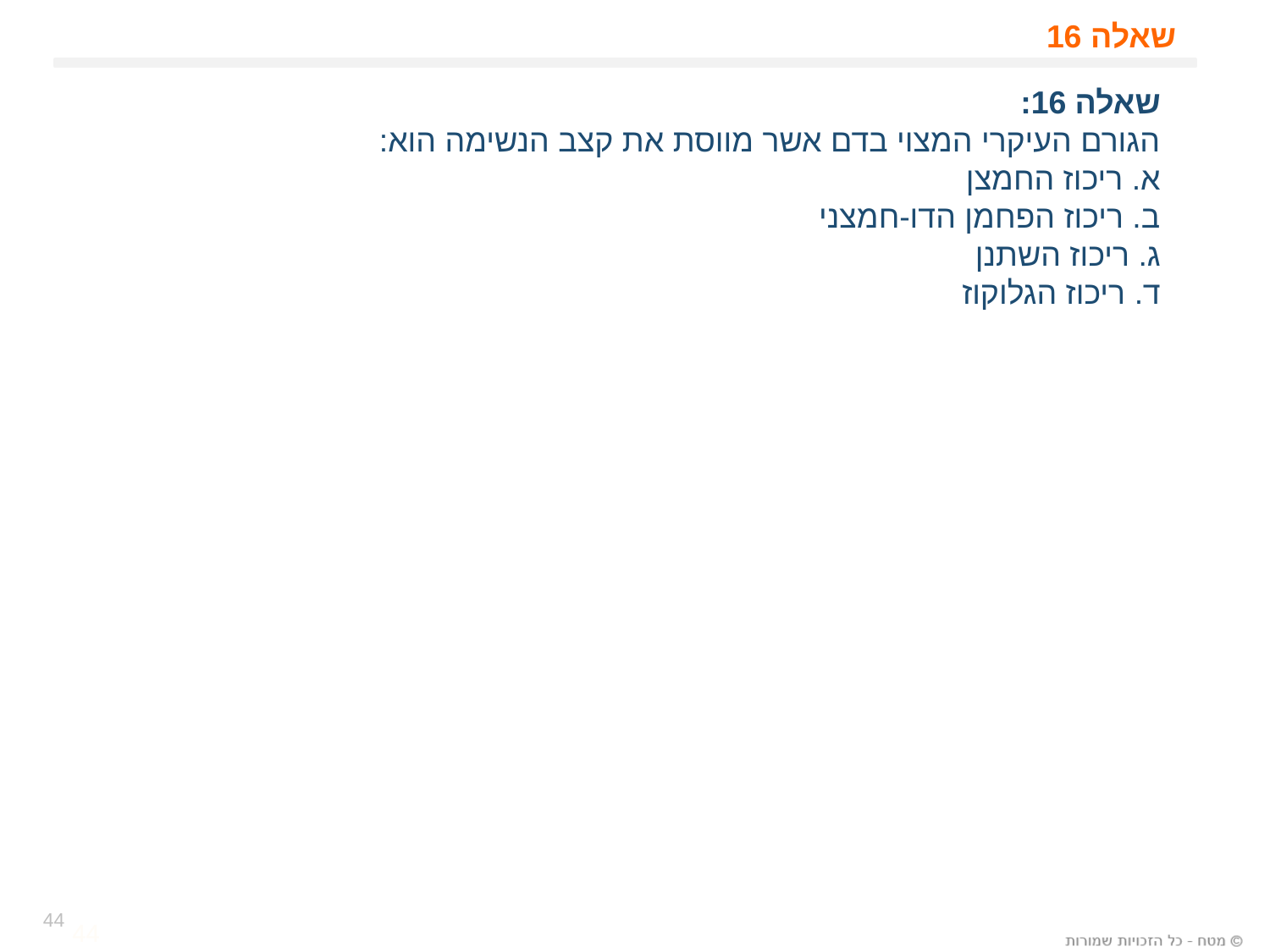

# שאלה 16

שאלה 16:
הגורם העיקרי המצוי בדם אשר מווסת את קצב הנשימה הוא:
א. ריכוז החמצן
ב. ריכוז הפחמן הדו-חמצני
ג. ריכוז השתנן
ד. ריכוז הגלוקוז
44
44